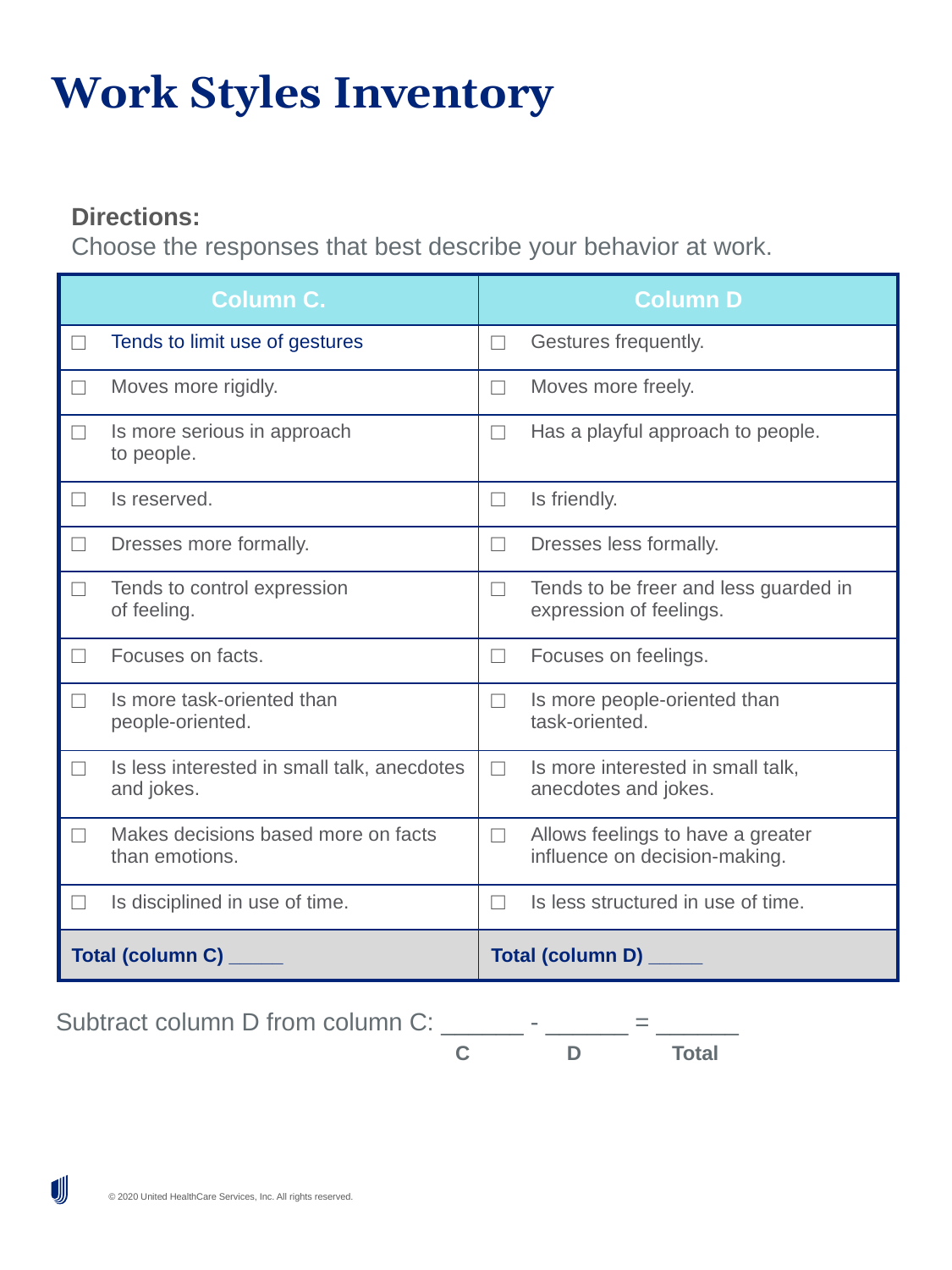

# Work Styles Inventory
Directions:
Choose the responses that best describe your behavior at work.
| Column C. | Column D |
| --- | --- |
| Tends to limit use of gestures | Gestures frequently. |
| Moves more rigidly. | Moves more freely. |
| Is more serious in approach to people. | Has a playful approach to people. |
| Is reserved. | Is friendly. |
| Dresses more formally. | Dresses less formally. |
| Tends to control expression of feeling. | Tends to be freer and less guarded in expression of feelings. |
| Focuses on facts. | Focuses on feelings. |
| Is more task-oriented than people-oriented. | Is more people-oriented than task-oriented. |
| Is less interested in small talk, anecdotes and jokes. | Is more interested in small talk, anecdotes and jokes. |
| Makes decisions based more on facts than emotions. | Allows feelings to have a greater influence on decision-making. |
| Is disciplined in use of time. | Is less structured in use of time. |
| Total (column C) \_\_\_\_\_ | Total (column D) \_\_\_\_\_ |
Subtract column D from column C: ______ - ______ = ______
	C	D	Total